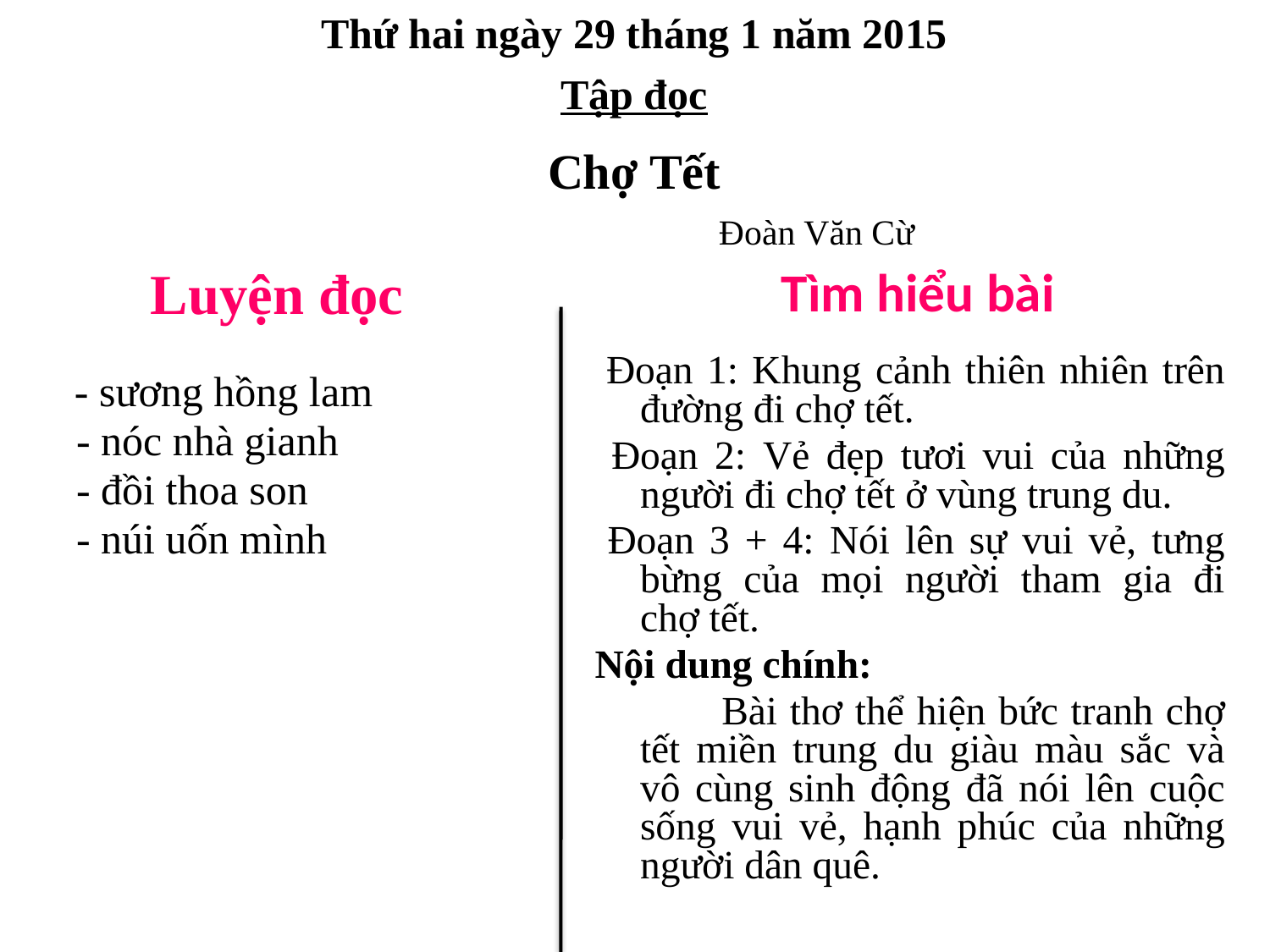

Thứ hai ngày 29 tháng 1 năm 2015
Tập đọc
Chợ Tết
                                         Đoàn Văn Cừ
      Luyện đọc

 - sương hồng lam
 - nóc nhà gianh
 - đồi thoa son
 - núi uốn mình

  Tìm hiểu bài

 Đoạn 1: Khung cảnh thiên nhiên trên đường đi chợ tết.
 Đoạn 2: Vẻ đẹp tươi vui của những người đi chợ tết ở vùng trung du.
 Đoạn 3 + 4: Nói lên sự vui vẻ, tưng bừng của mọi người tham gia đi chợ tết.
Nội dung chính:
          Bài thơ thể hiện bức tranh chợ tết miền trung du giàu màu sắc và vô cùng sinh động đã nói lên cuộc sống vui vẻ, hạnh phúc của những người dân quê.